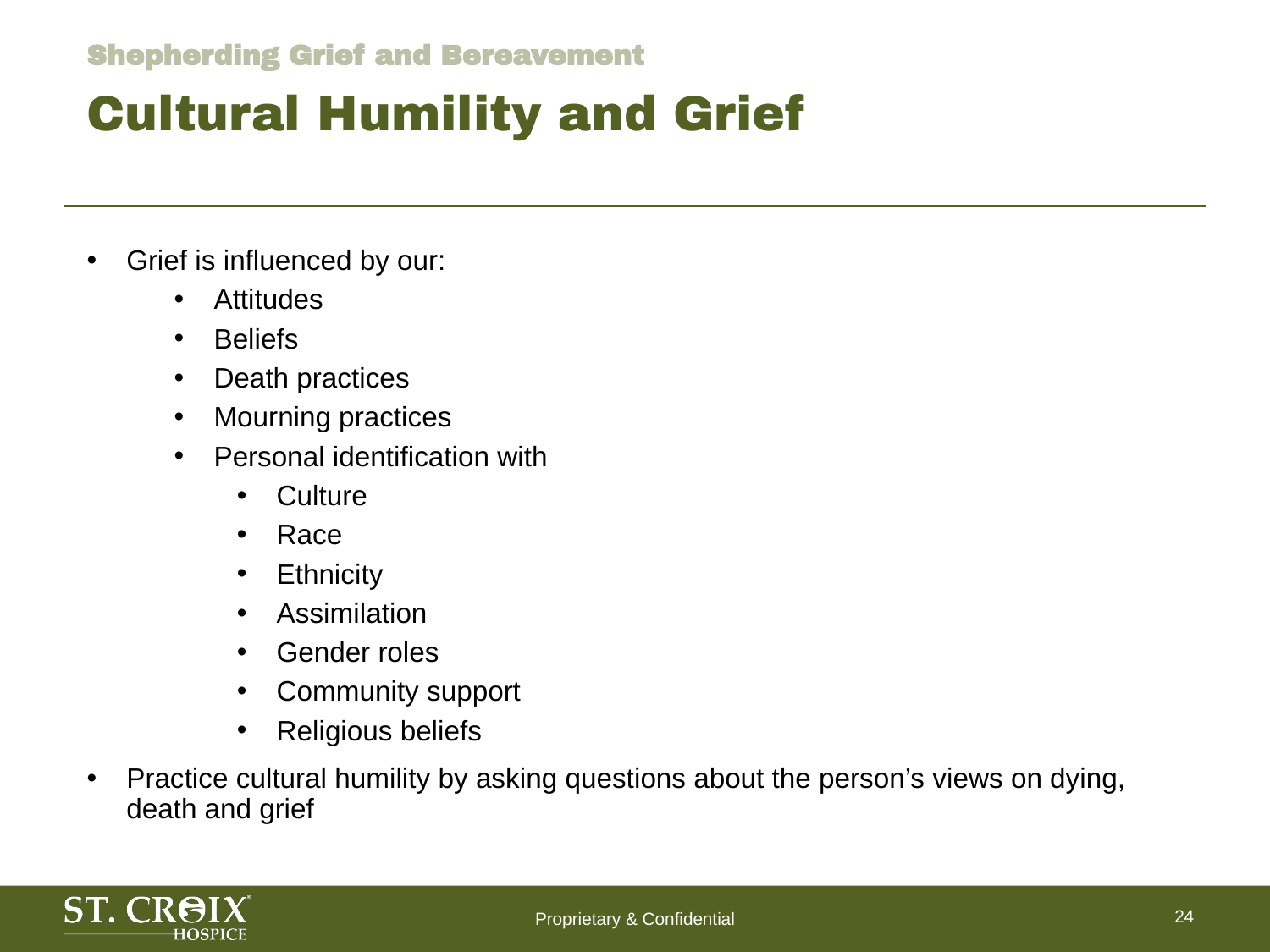

# Shepherding Grief and Bereavement
Cultural Humility and Grief

Grief is influenced by our:
Attitudes
Beliefs
Death practices
Mourning practices
Personal identification with
Culture
Race
Ethnicity
Assimilation
Gender roles
Community support
Religious beliefs
Practice cultural humility by asking questions about the person’s views on dying, death and grief